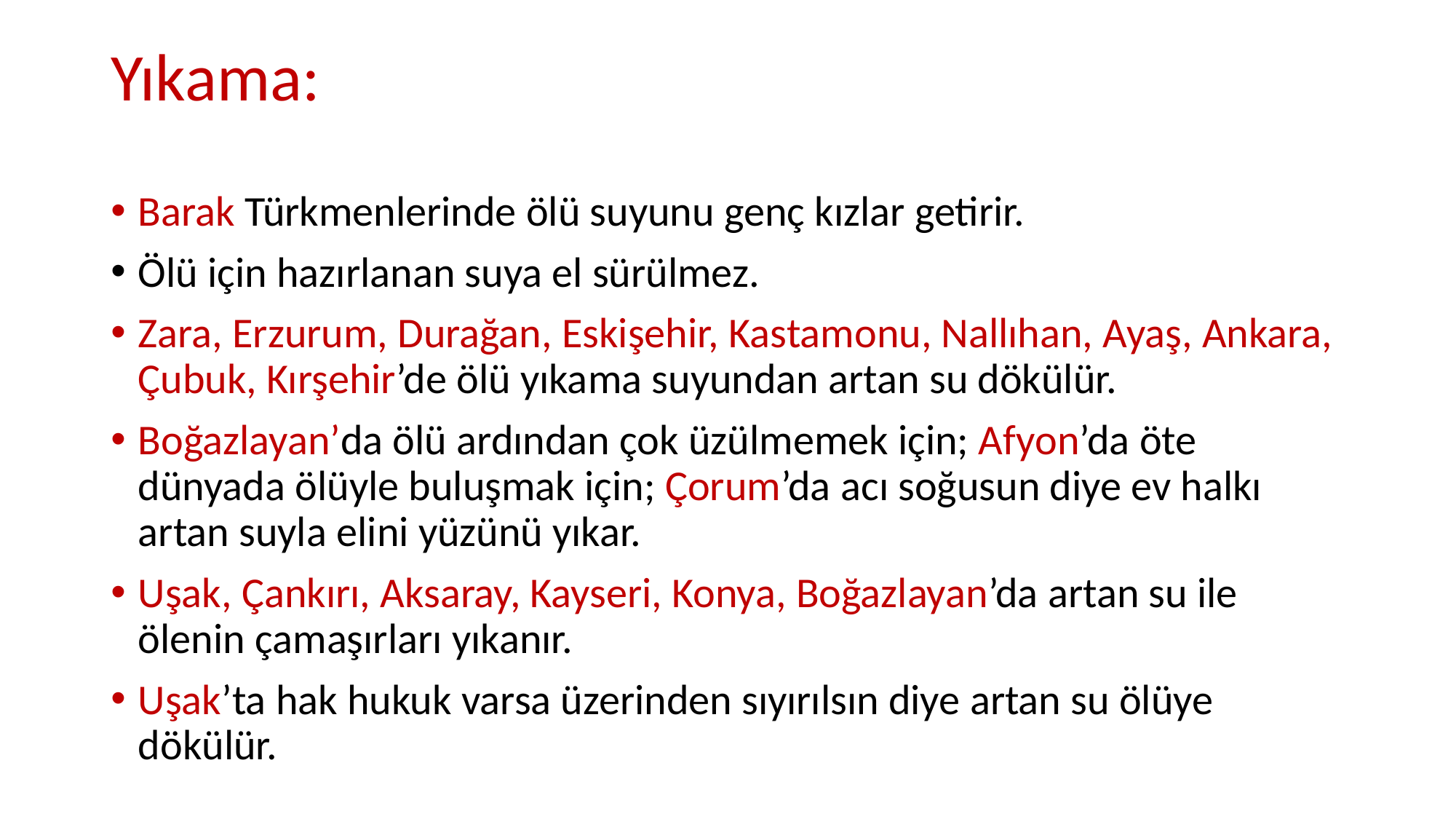

# Yıkama:
Barak Türkmenlerinde ölü suyunu genç kızlar getirir.
Ölü için hazırlanan suya el sürülmez.
Zara, Erzurum, Durağan, Eskişehir, Kastamonu, Nallıhan, Ayaş, Ankara, Çubuk, Kırşehir’de ölü yıkama suyundan artan su dökülür.
Boğazlayan’da ölü ardından çok üzülmemek için; Afyon’da öte dünyada ölüyle buluşmak için; Çorum’da acı soğusun diye ev halkı artan suyla elini yüzünü yıkar.
Uşak, Çankırı, Aksaray, Kayseri, Konya, Boğazlayan’da artan su ile ölenin çamaşırları yıkanır.
Uşak’ta hak hukuk varsa üzerinden sıyırılsın diye artan su ölüye dökülür.